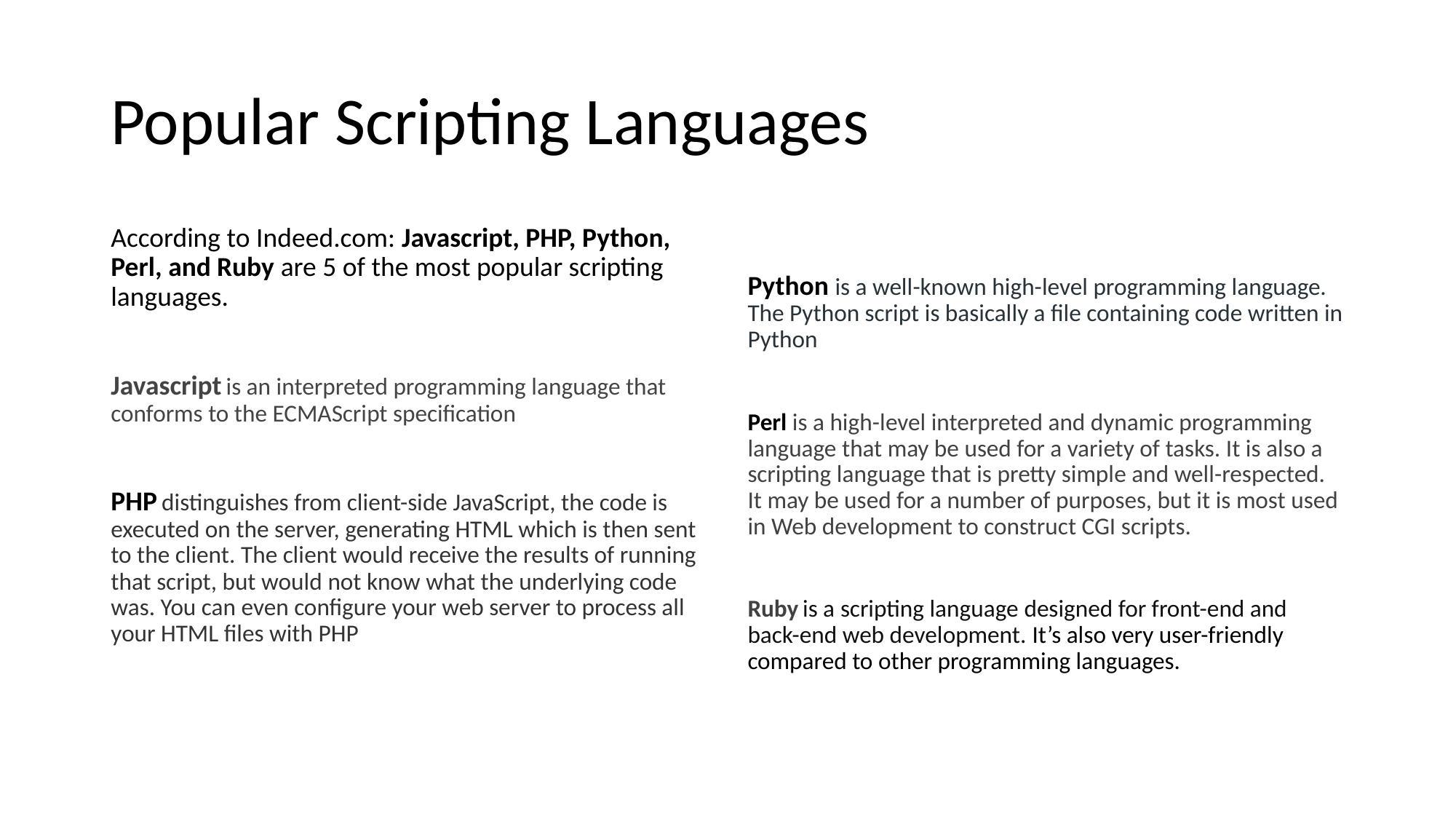

# Popular Scripting Languages
According to Indeed.com: Javascript, PHP, Python, Perl, and Ruby are 5 of the most popular scripting languages.

Javascript is an interpreted programming language that conforms to the ECMAScript specification

PHP distinguishes from client-side JavaScript, the code is executed on the server, generating HTML which is then sent to the client. The client would receive the results of running that script, but would not know what the underlying code was. You can even configure your web server to process all your HTML files with PHP

Python is a well-known high-level programming language. The Python script is basically a file containing code written in Python

Perl is a high-level interpreted and dynamic programming language that may be used for a variety of tasks. It is also a scripting language that is pretty simple and well-respected. It may be used for a number of purposes, but it is most used in Web development to construct CGI scripts.

Ruby is a scripting language designed for front-end and back-end web development. It’s also very user-friendly compared to other programming languages.